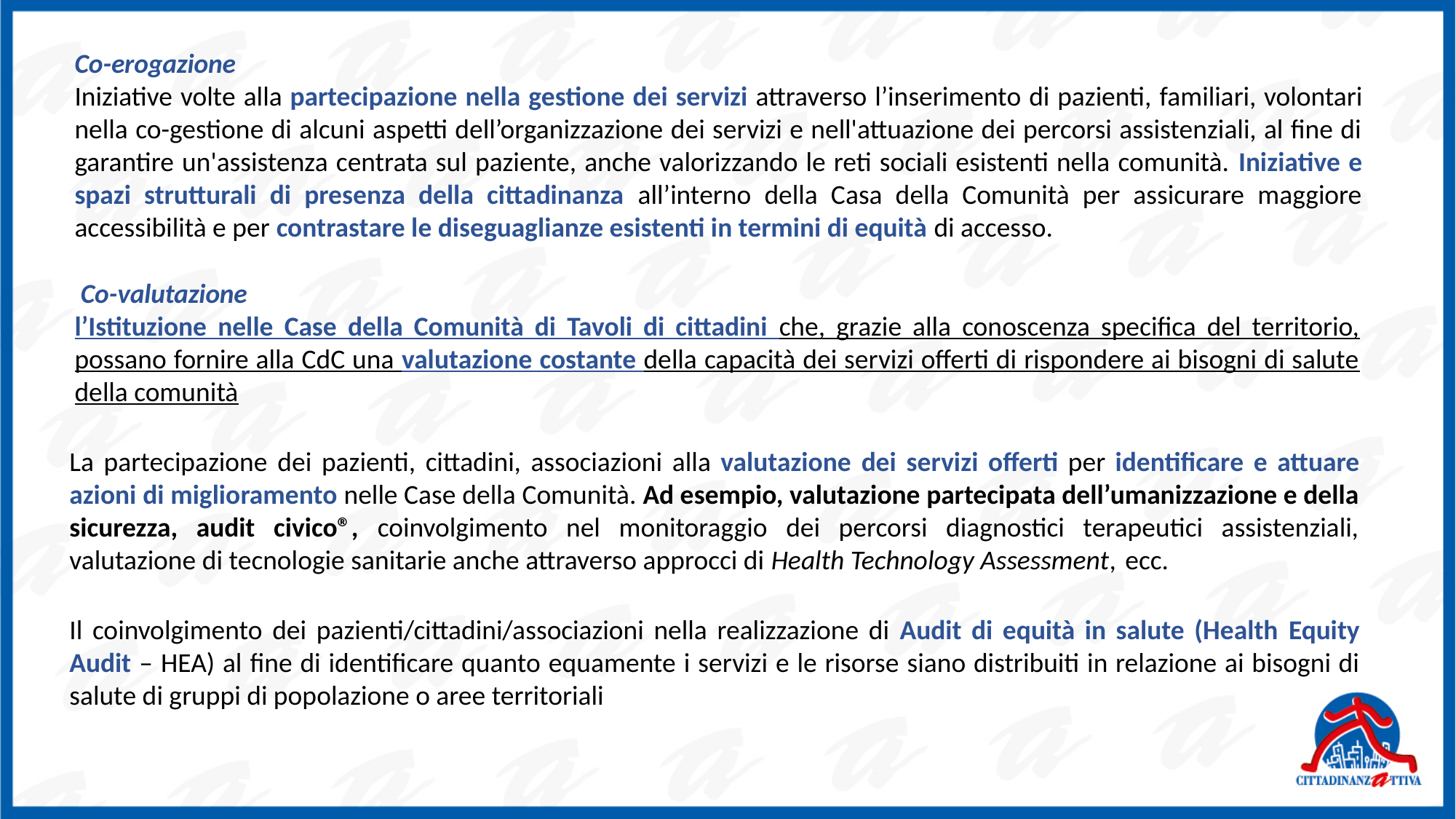

Co-erogazione
Iniziative volte alla partecipazione nella gestione dei servizi attraverso l’inserimento di pazienti, familiari, volontari nella co-gestione di alcuni aspetti dell’organizzazione dei servizi e nell'attuazione dei percorsi assistenziali, al fine di garantire un'assistenza centrata sul paziente, anche valorizzando le reti sociali esistenti nella comunità. Iniziative e spazi strutturali di presenza della cittadinanza all’interno della Casa della Comunità per assicurare maggiore accessibilità e per contrastare le diseguaglianze esistenti in termini di equità di accesso.
 Co-valutazione
l’Istituzione nelle Case della Comunità di Tavoli di cittadini che, grazie alla conoscenza specifica del territorio, possano fornire alla CdC una valutazione costante della capacità dei servizi offerti di rispondere ai bisogni di salute della comunità
La partecipazione dei pazienti, cittadini, associazioni alla valutazione dei servizi offerti per identificare e attuare azioni di miglioramento nelle Case della Comunità. Ad esempio, valutazione partecipata dell’umanizzazione e della sicurezza, audit civico®, coinvolgimento nel monitoraggio dei percorsi diagnostici terapeutici assistenziali, valutazione di tecnologie sanitarie anche attraverso approcci di Health Technology Assessment, ecc.
Il coinvolgimento dei pazienti/cittadini/associazioni nella realizzazione di Audit di equità in salute (Health Equity Audit – HEA) al fine di identificare quanto equamente i servizi e le risorse siano distribuiti in relazione ai bisogni di salute di gruppi di popolazione o aree territoriali